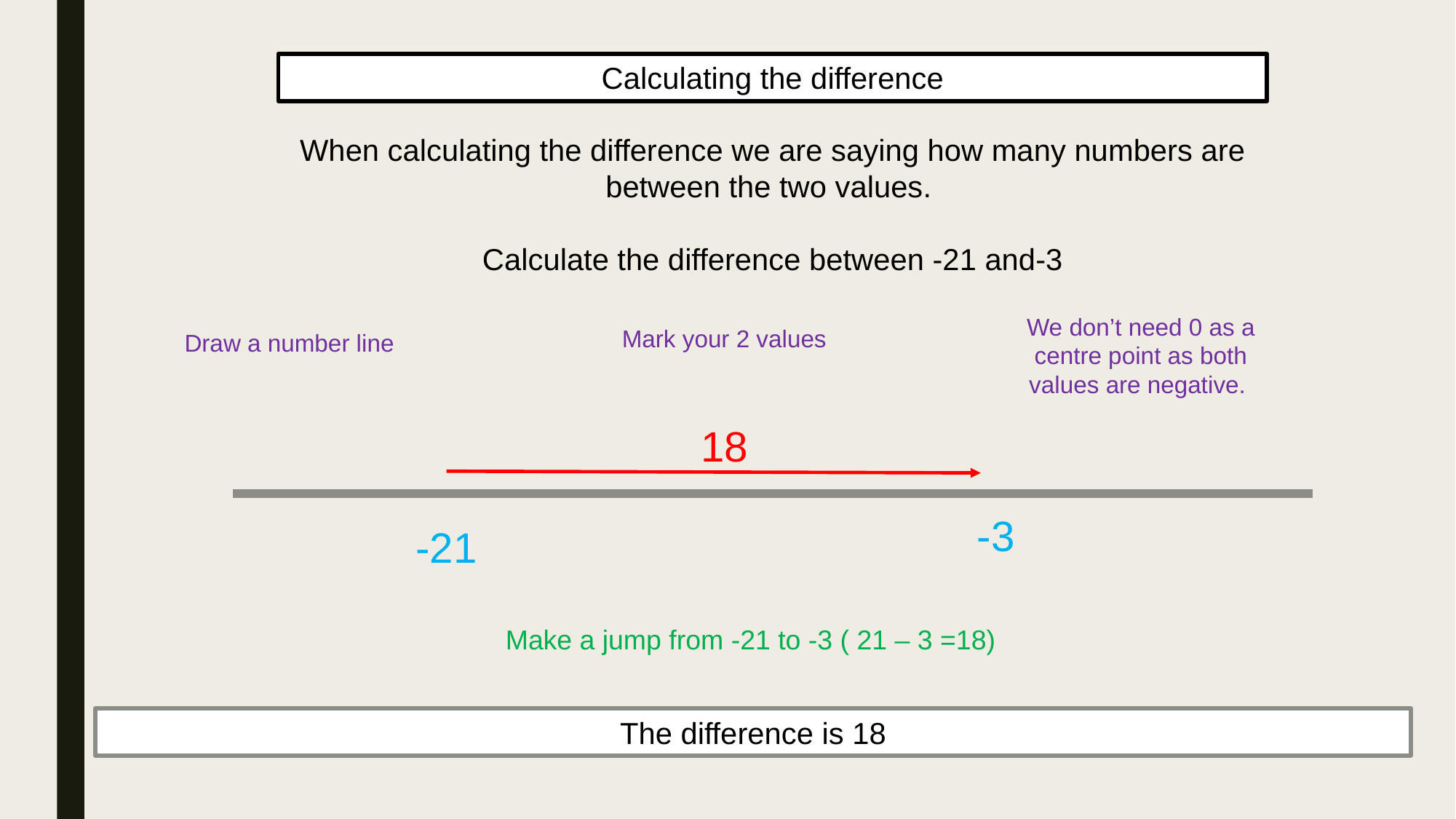

Calculating the difference
When calculating the difference we are saying how many numbers are between the two values.
Calculate the difference between -21 and-3
We don’t need 0 as a centre point as both values are negative.
Mark your 2 values
Draw a number line
18
-3
-21
Make a jump from -21 to -3 ( 21 – 3 =18)
The difference is 18